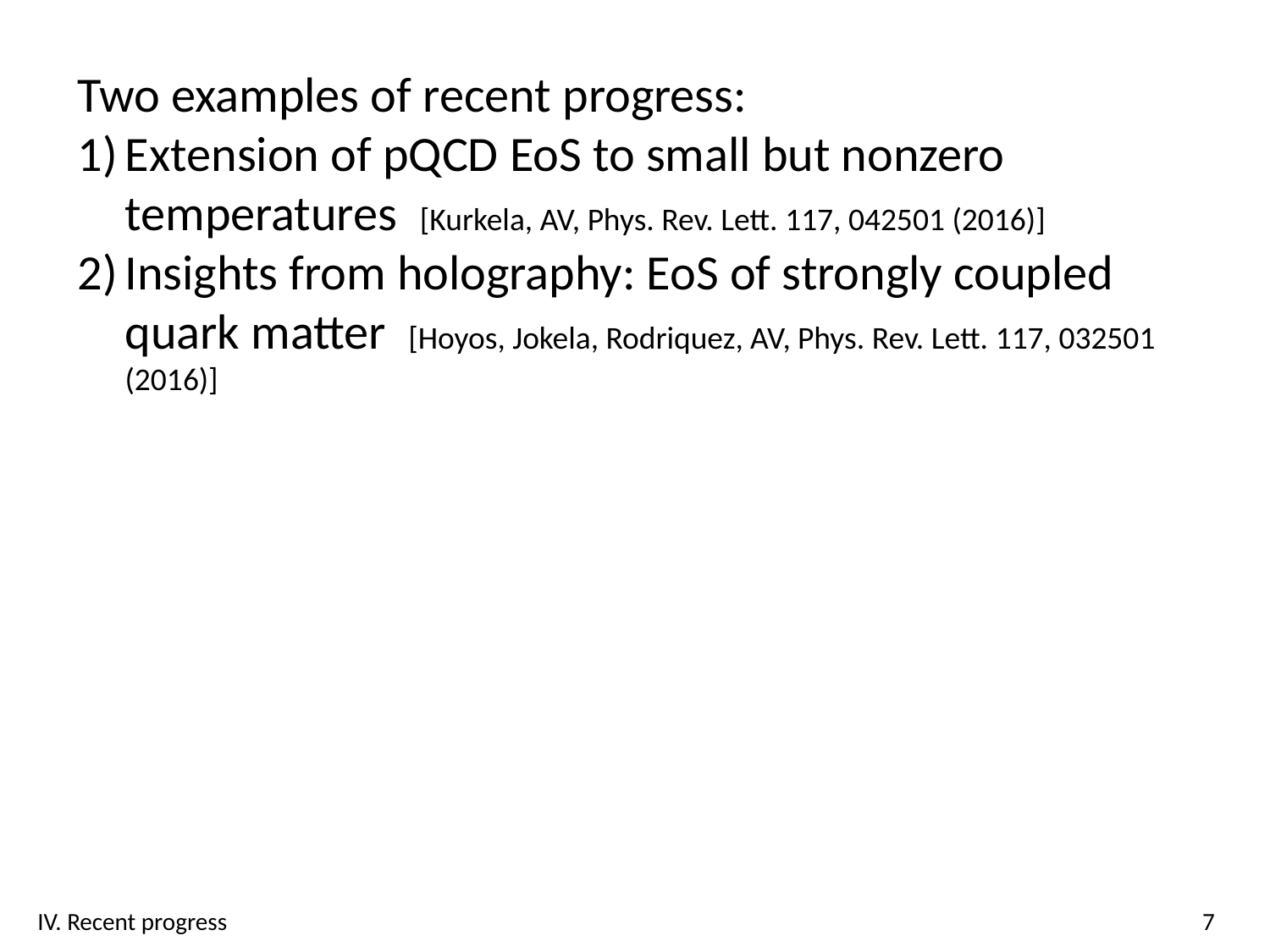

Two examples of recent progress:
Extension of pQCD EoS to small but nonzero temperatures  [Kurkela, AV, Phys. Rev. Lett. 117, 042501 (2016)]
Insights from holography: EoS of strongly coupled quark matter  [Hoyos, Jokela, Rodriquez, AV, Phys. Rev. Lett. 117, 032501 (2016)]
IV. Recent progress							 	    7